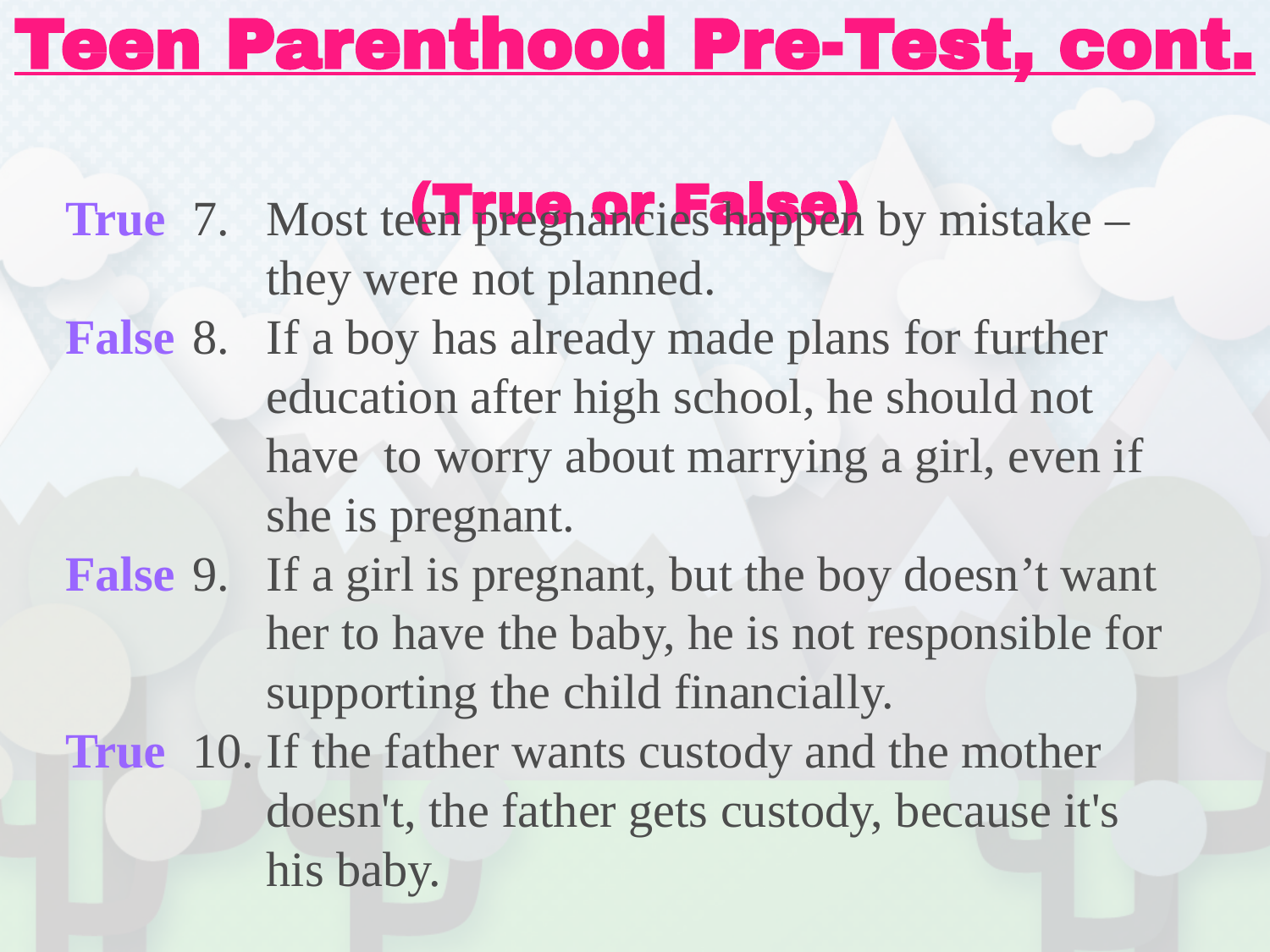

Teen Parenthood Pre-Test, cont.
(True or False)
True

False

False

True
Most teen pregnancies happen by mistake – they were not planned.
If a boy has already made plans for further education after high school, he should not have  to worry about marrying a girl, even if she is pregnant.
If a girl is pregnant, but the boy doesn’t want her to have the baby, he is not responsible for supporting the child financially.
If the father wants custody and the mother doesn't, the father gets custody, because it's his baby.